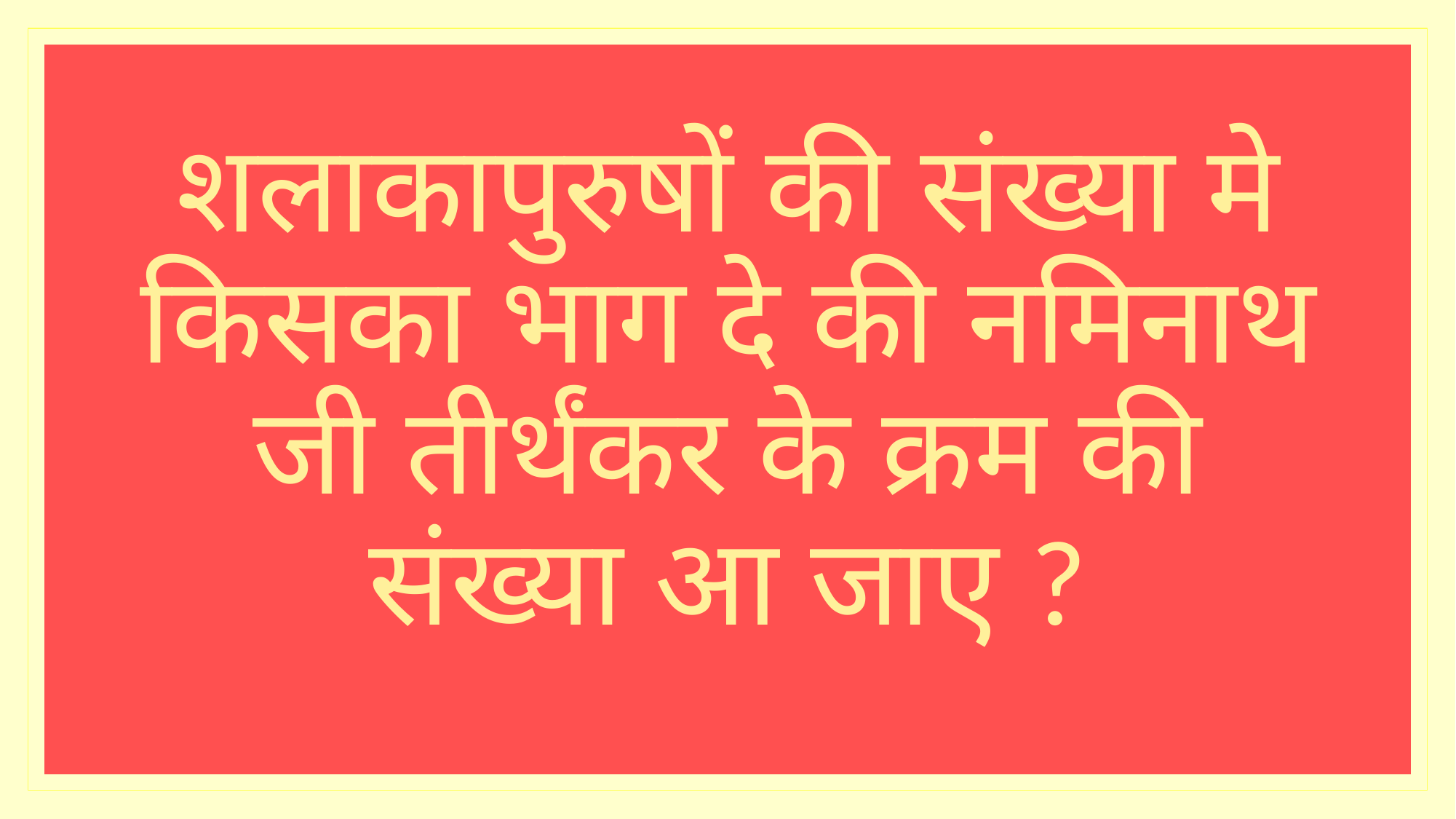

# शलाकापुरुषों की संख्या मे किसका भाग दे की नमिनाथ जी तीर्थंकर के क्रम की संख्या आ जाए ?